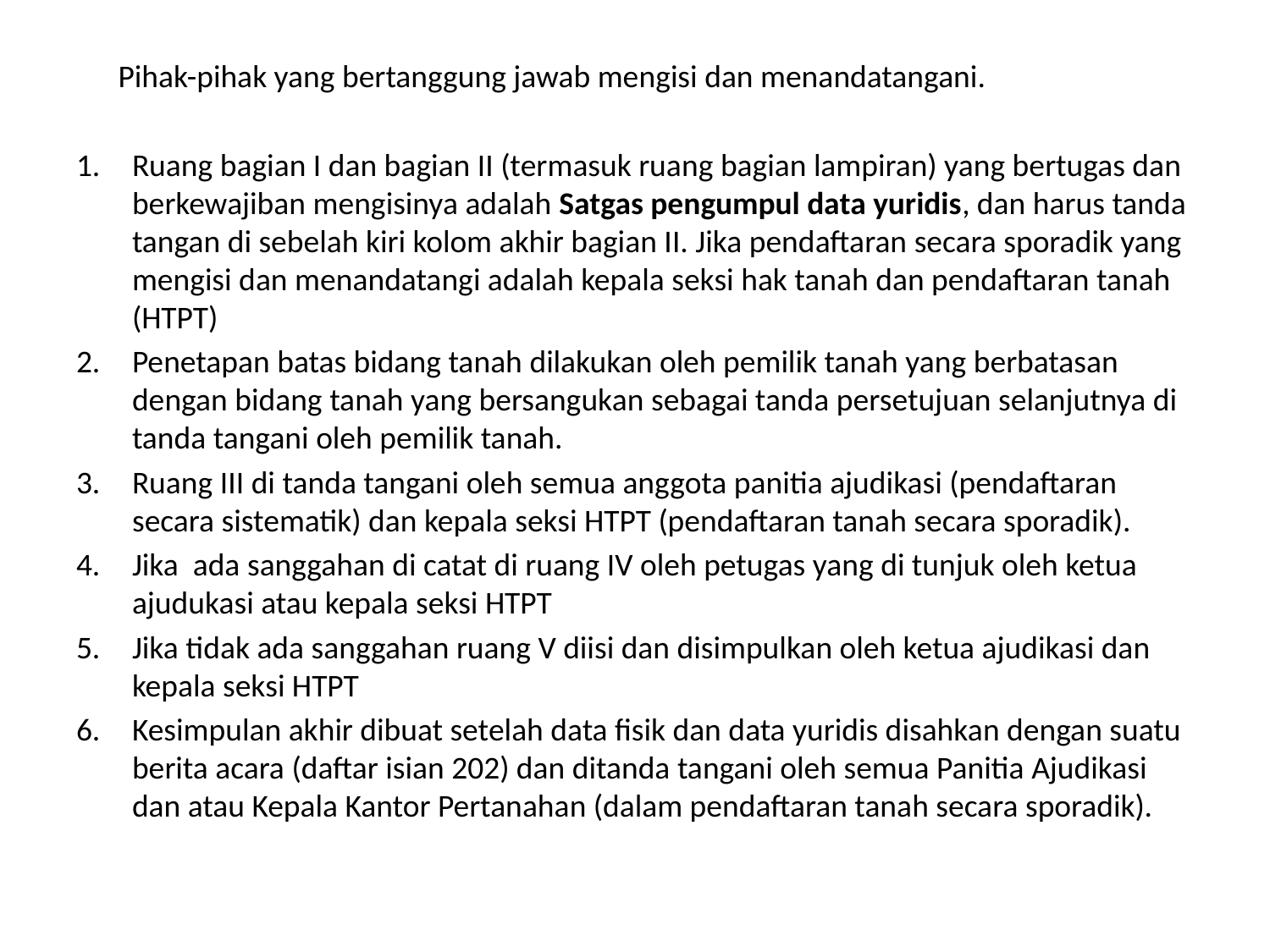

Pihak-pihak yang bertanggung jawab mengisi dan menandatangani.

Ruang bagian I dan bagian II (termasuk ruang bagian lampiran) yang bertugas dan berkewajiban mengisinya adalah Satgas pengumpul data yuridis, dan harus tanda tangan di sebelah kiri kolom akhir bagian II. Jika pendaftaran secara sporadik yang mengisi dan menandatangi adalah kepala seksi hak tanah dan pendaftaran tanah (HTPT)
Penetapan batas bidang tanah dilakukan oleh pemilik tanah yang berbatasan dengan bidang tanah yang bersangukan sebagai tanda persetujuan selanjutnya di tanda tangani oleh pemilik tanah.
Ruang III di tanda tangani oleh semua anggota panitia ajudikasi (pendaftaran secara sistematik) dan kepala seksi HTPT (pendaftaran tanah secara sporadik).
Jika  ada sanggahan di catat di ruang IV oleh petugas yang di tunjuk oleh ketua ajudukasi atau kepala seksi HTPT
Jika tidak ada sanggahan ruang V diisi dan disimpulkan oleh ketua ajudikasi dan kepala seksi HTPT
Kesimpulan akhir dibuat setelah data fisik dan data yuridis disahkan dengan suatu berita acara (daftar isian 202) dan ditanda tangani oleh semua Panitia Ajudikasi dan atau Kepala Kantor Pertanahan (dalam pendaftaran tanah secara sporadik).